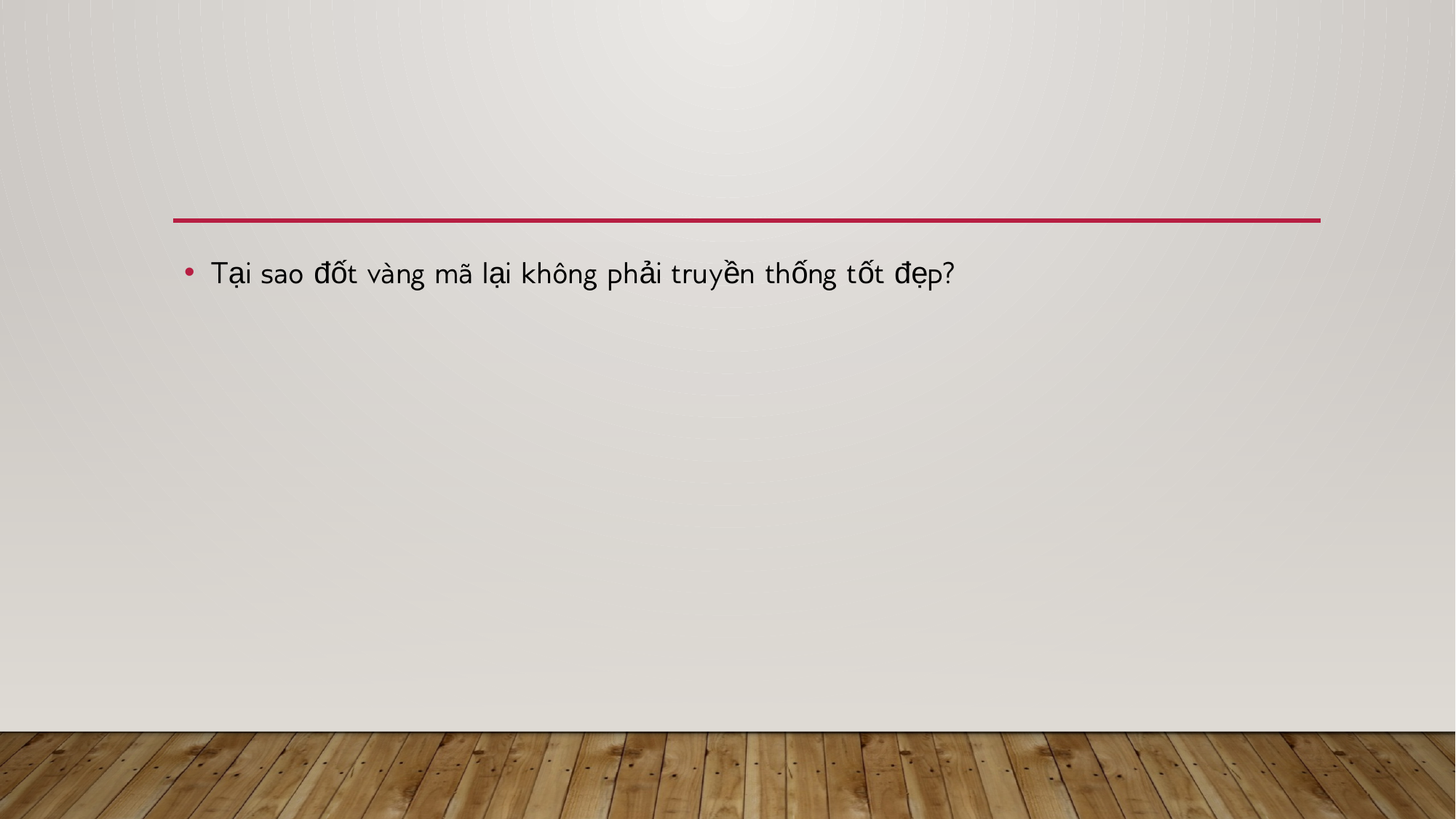

#
Tại sao đốt vàng mã lại không phải truyền thống tốt đẹp?